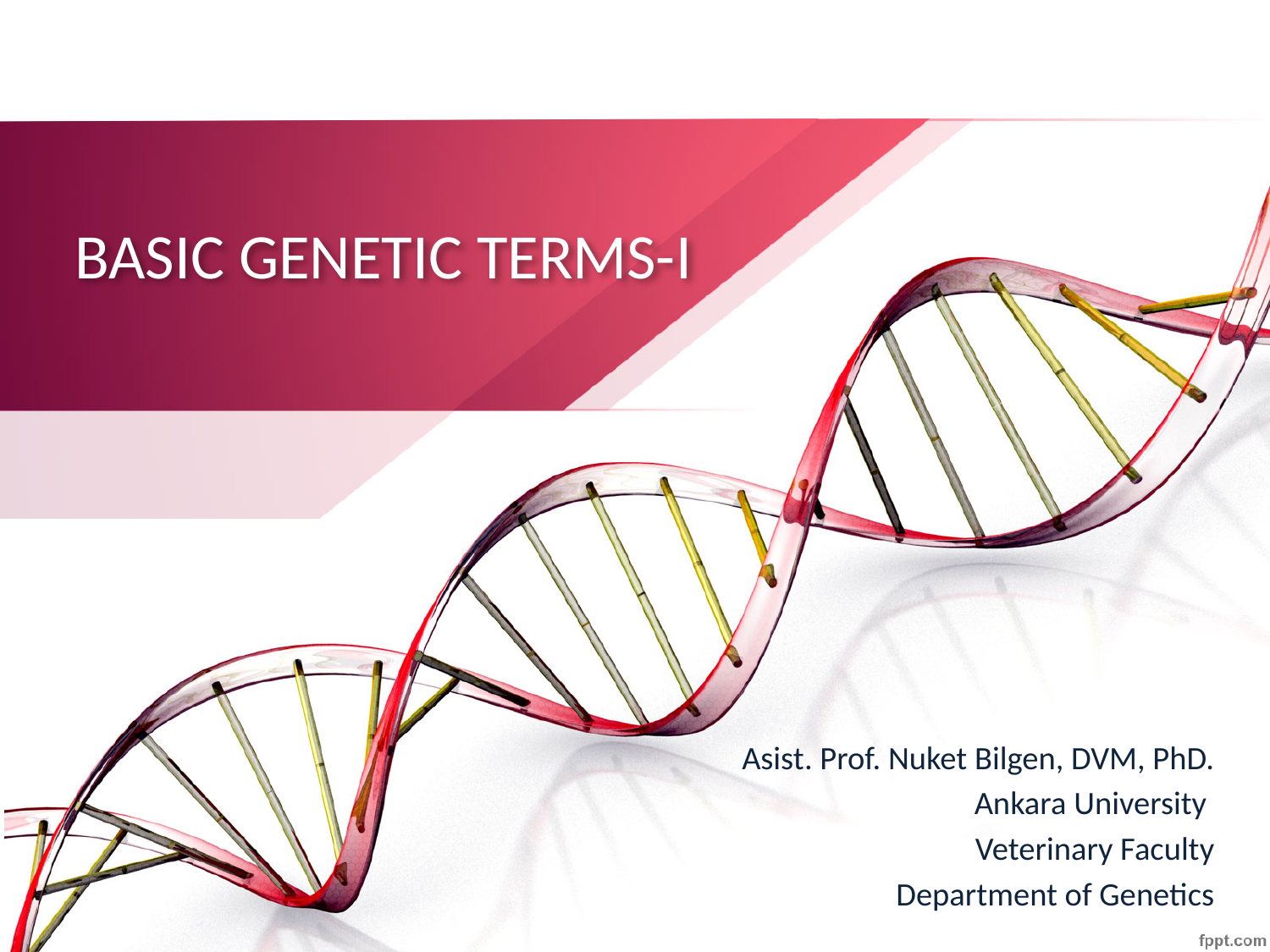

# BASIC GENETIC TERMS-I
Asist. Prof. Nuket Bilgen, DVM, PhD.
Ankara University
Veterinary Faculty
Department of Genetics